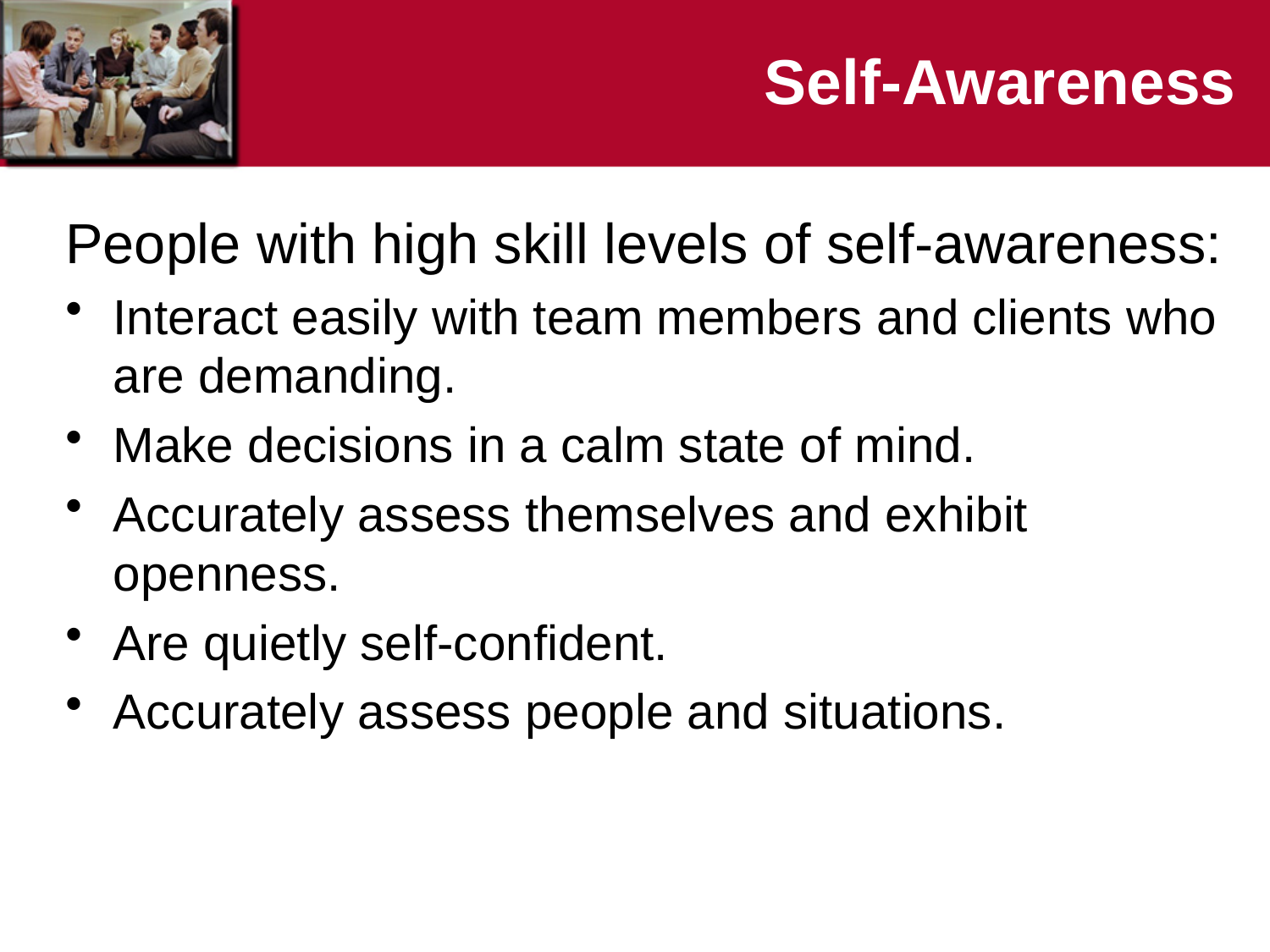

# Self-Awareness
People with high skill levels of self-awareness:
Interact easily with team members and clients who are demanding.
Make decisions in a calm state of mind.
Accurately assess themselves and exhibit openness.
Are quietly self-confident.
Accurately assess people and situations.